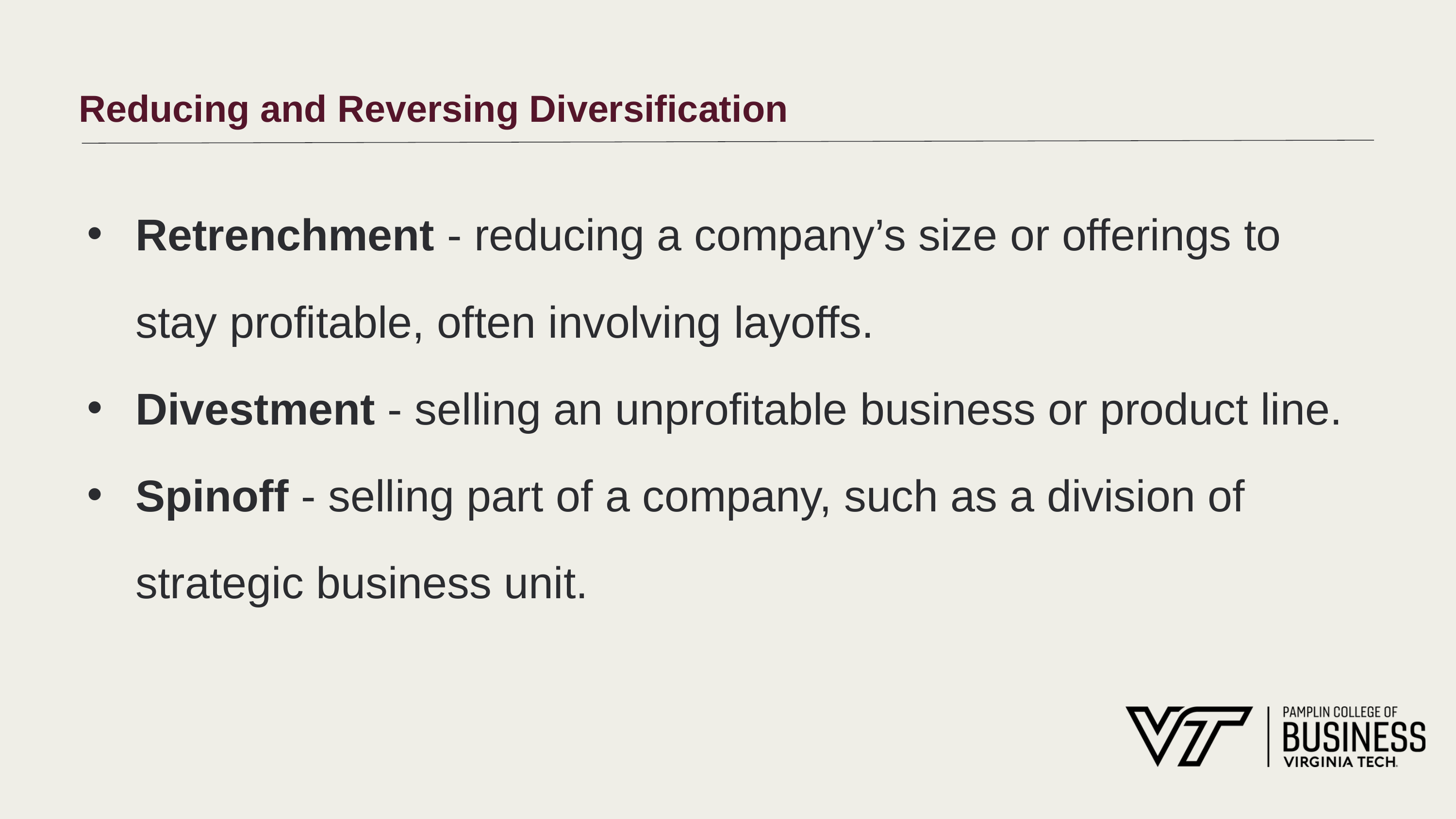

# Reducing and Reversing Diversification
Retrenchment - reducing a company’s size or offerings to stay profitable, often involving layoffs.
Divestment - selling an unprofitable business or product line.
Spinoff - selling part of a company, such as a division of strategic business unit.